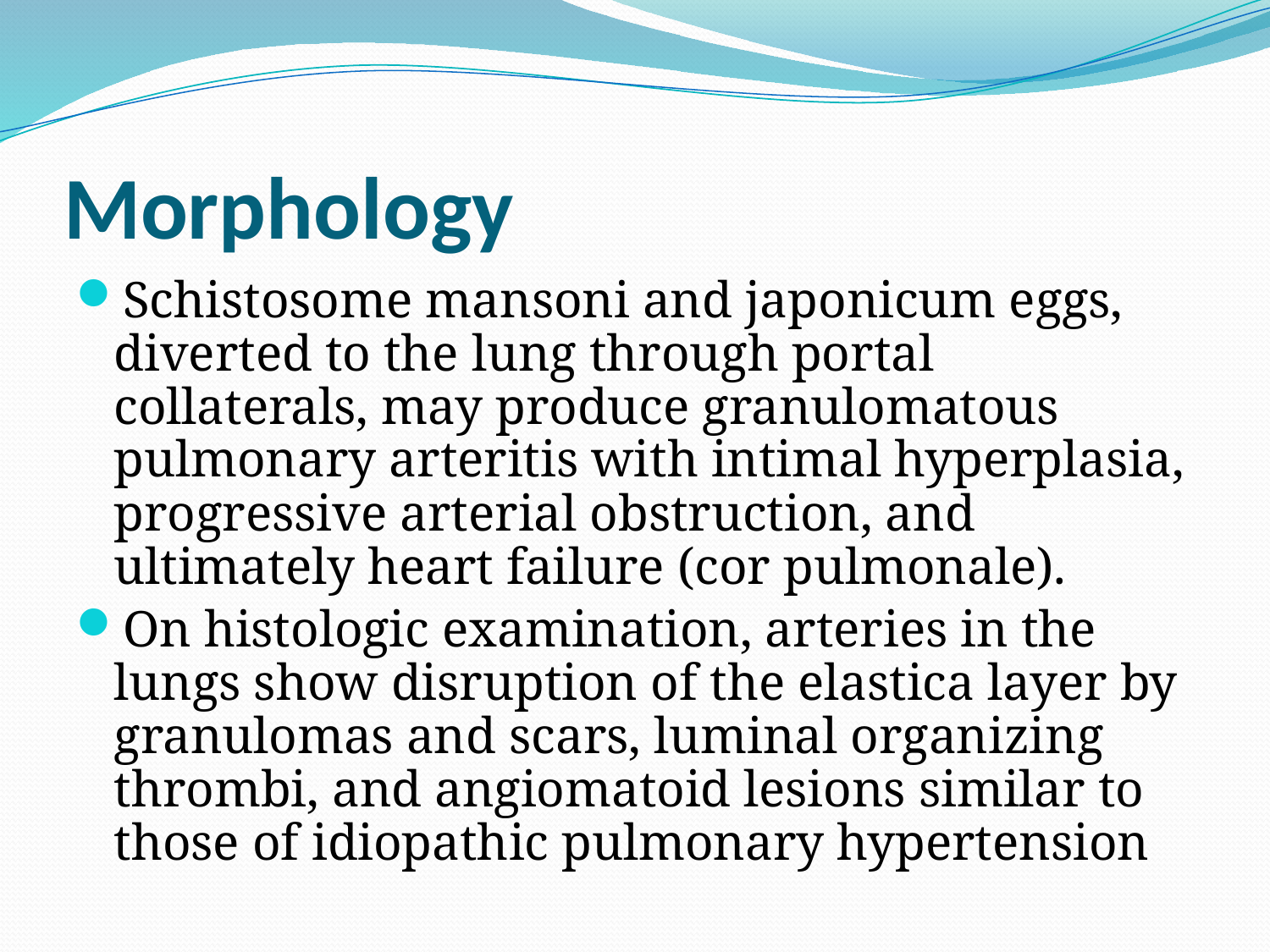

# Morphology
Schistosome mansoni and japonicum eggs, diverted to the lung through portal collaterals, may produce granulomatous pulmonary arteritis with intimal hyperplasia, progressive arterial obstruction, and ultimately heart failure (cor pulmonale).
On histologic examination, arteries in the lungs show disruption of the elastica layer by granulomas and scars, luminal organizing thrombi, and angiomatoid lesions similar to those of idiopathic pulmonary hypertension